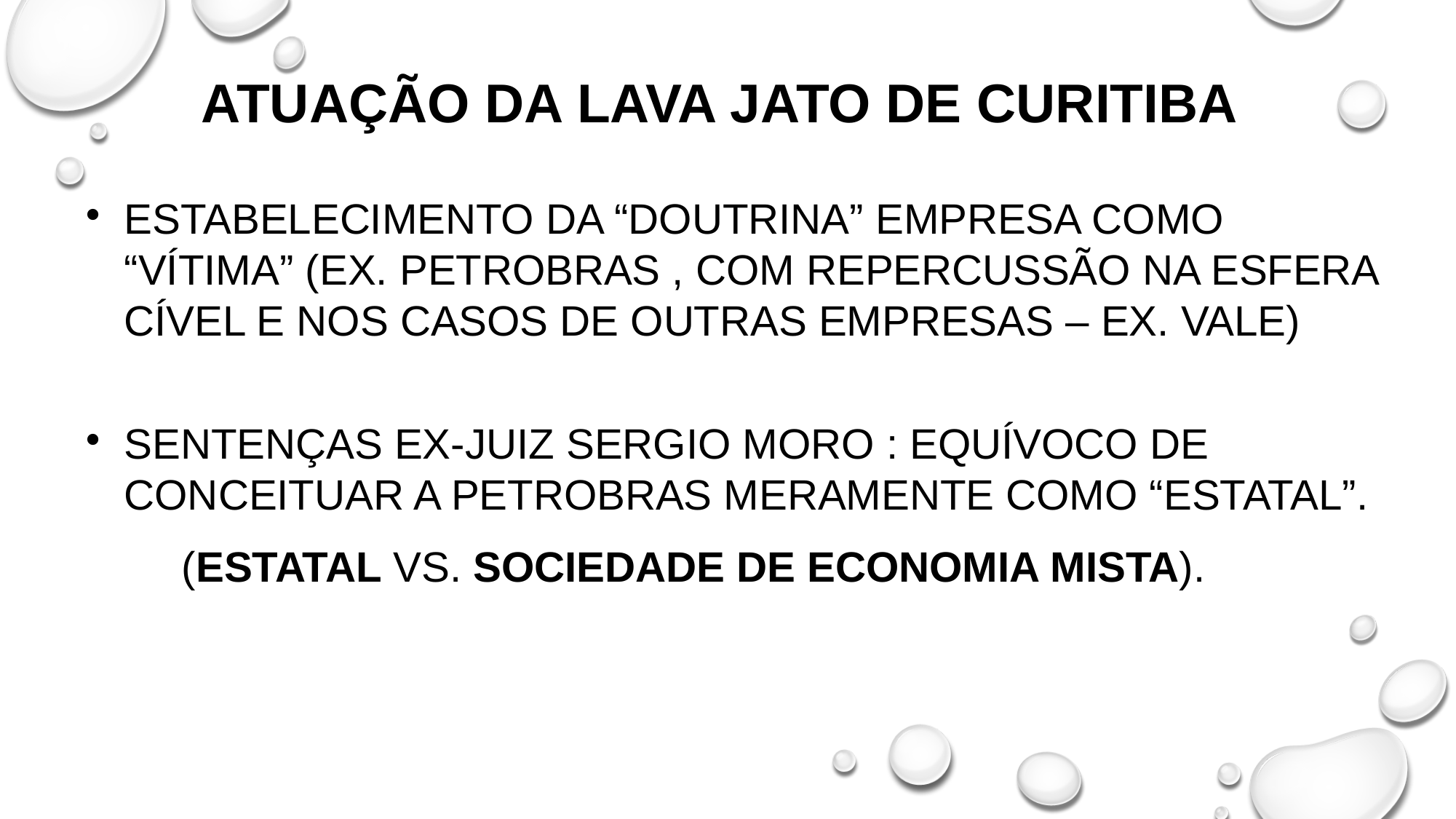

ATUAÇÃO DA Lava Jato de Curitiba
Estabelecimento da “doutrina” empresa como “vítima” (ex. Petrobras , com repercussão na esfera cível e nos casos de outras empresas – ex. Vale)

Sentenças EX-Juiz Sergio Moro : Equívoco de conceituar a petrobras meramente como “estatal”.
	(estatal vs. Sociedade de economia mista).